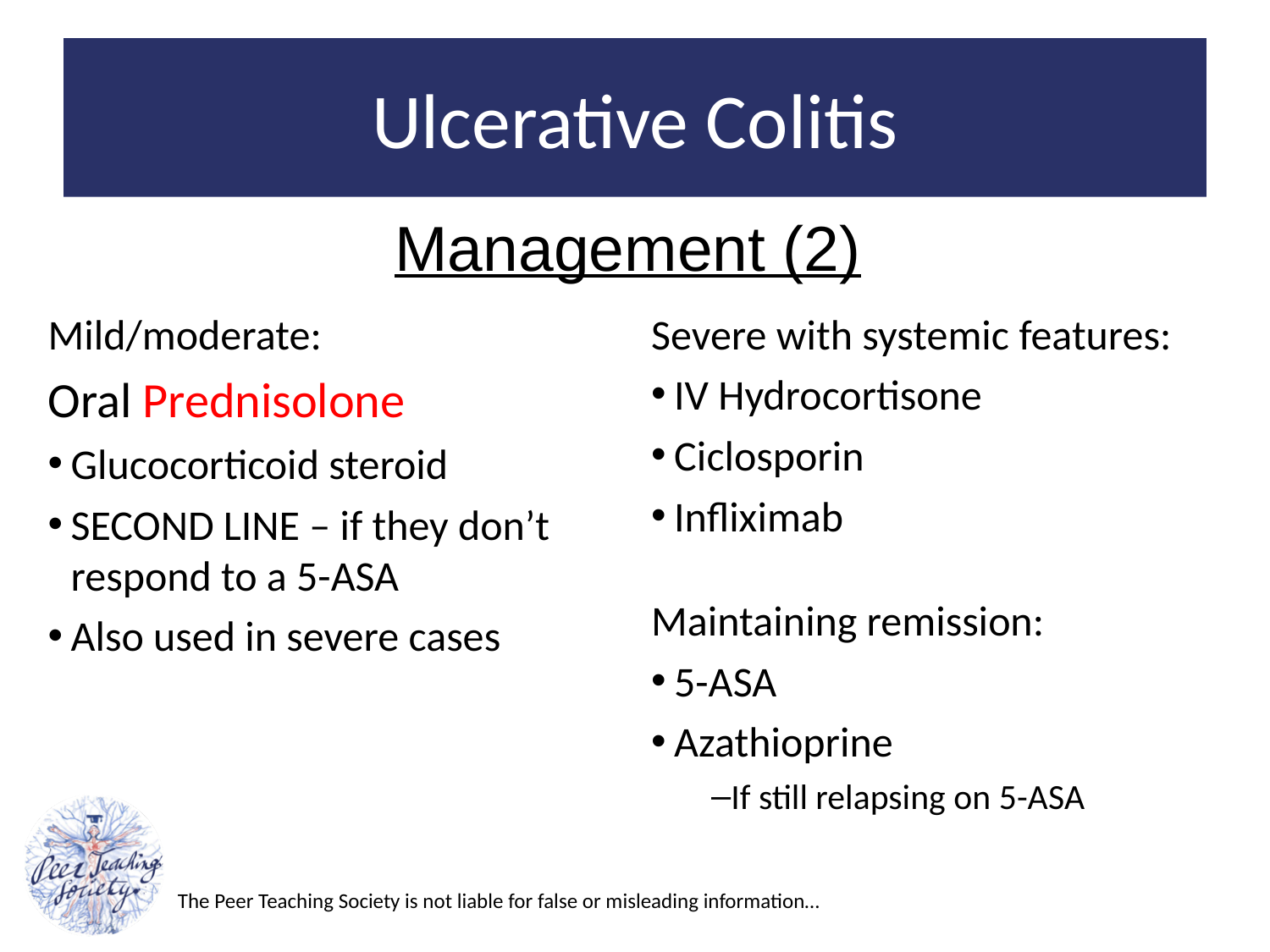

# Ulcerative Colitis
Management (2)
Mild/moderate:
Oral Prednisolone
Glucocorticoid steroid
SECOND LINE – if they don’t respond to a 5-ASA
Also used in severe cases

Severe with systemic features:
IV Hydrocortisone
Ciclosporin
Infliximab

Maintaining remission:
5-ASA
Azathioprine
If still relapsing on 5-ASA